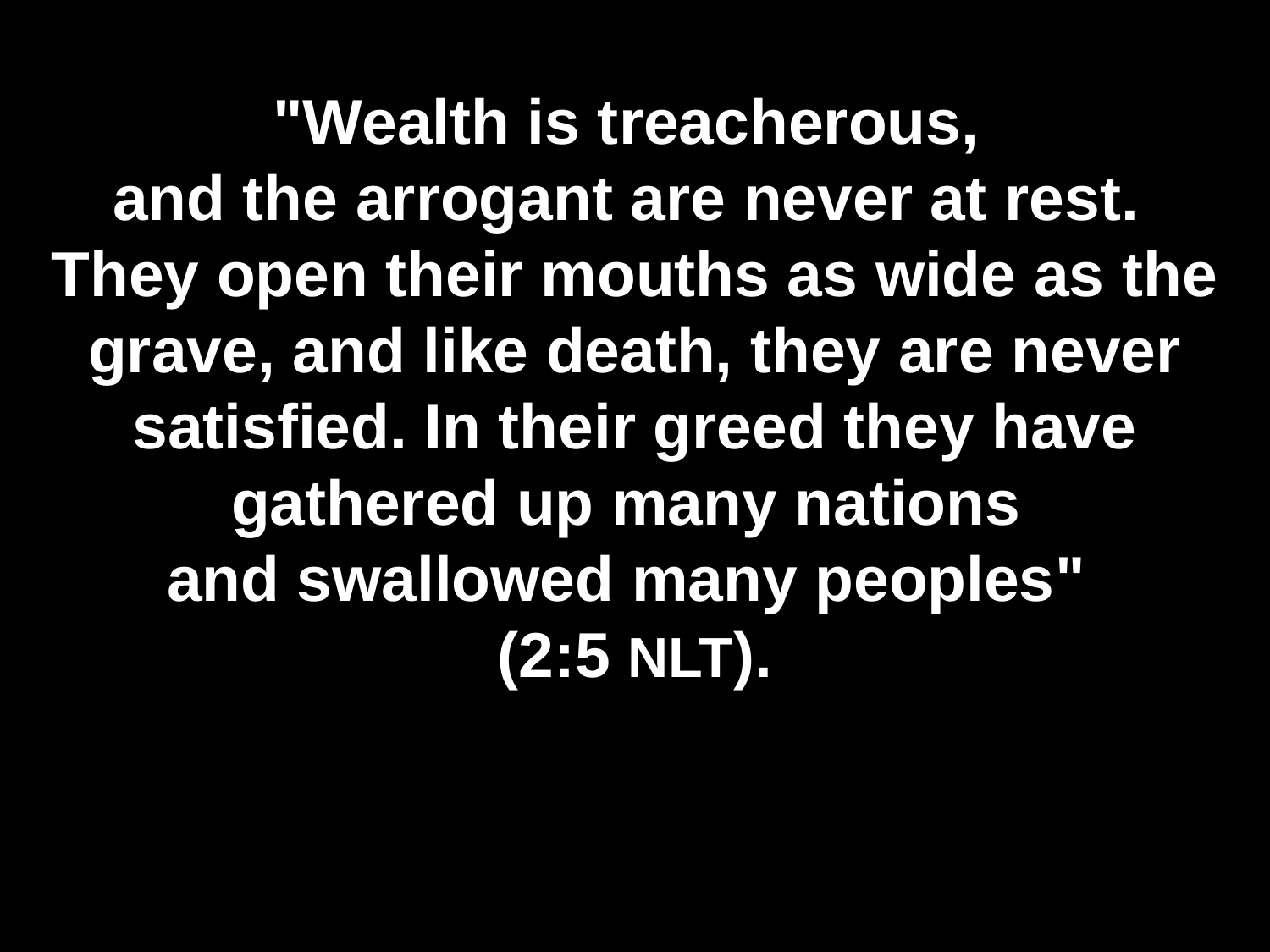

# "Wealth is treacherous, and the arrogant are never at rest. They open their mouths as wide as the grave, and like death, they are never satisfied. In their greed they have gathered up many nations and swallowed many peoples" (2:5 NLT).